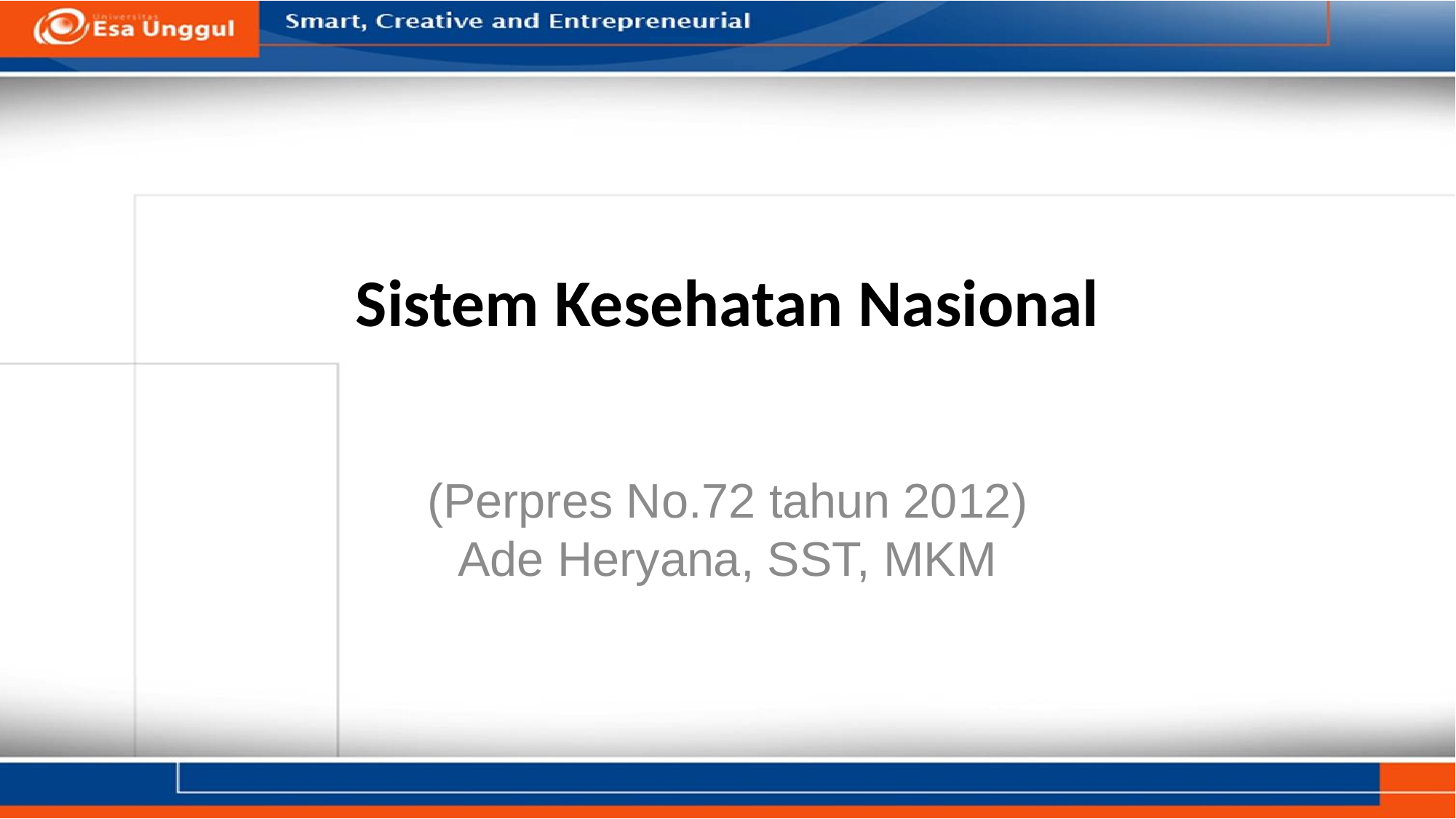

# Sistem Kesehatan Nasional
(Perpres No.72 tahun 2012)
Ade Heryana, SST, MKM